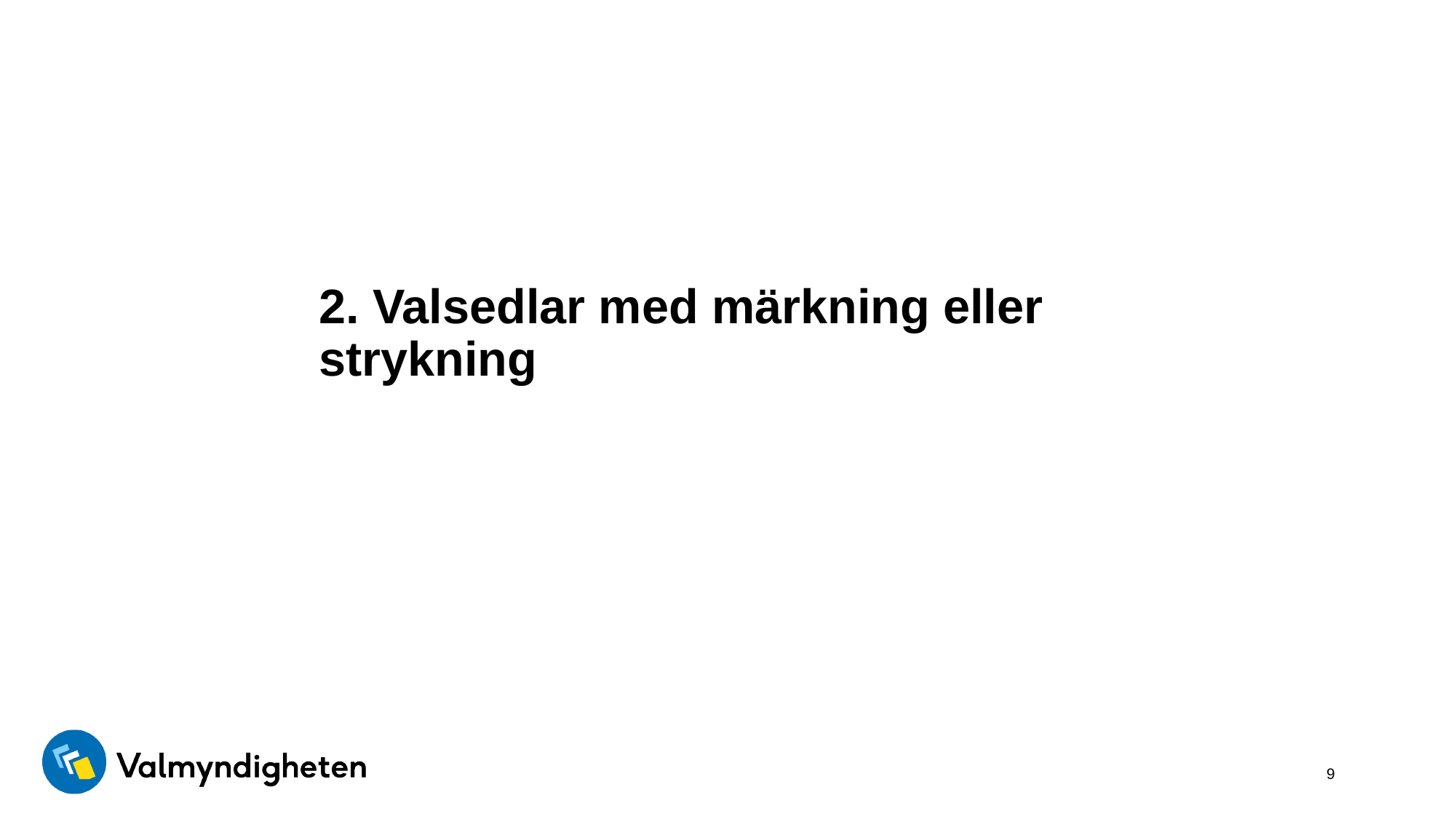

# 2. Valsedlar med märkning eller strykning
9